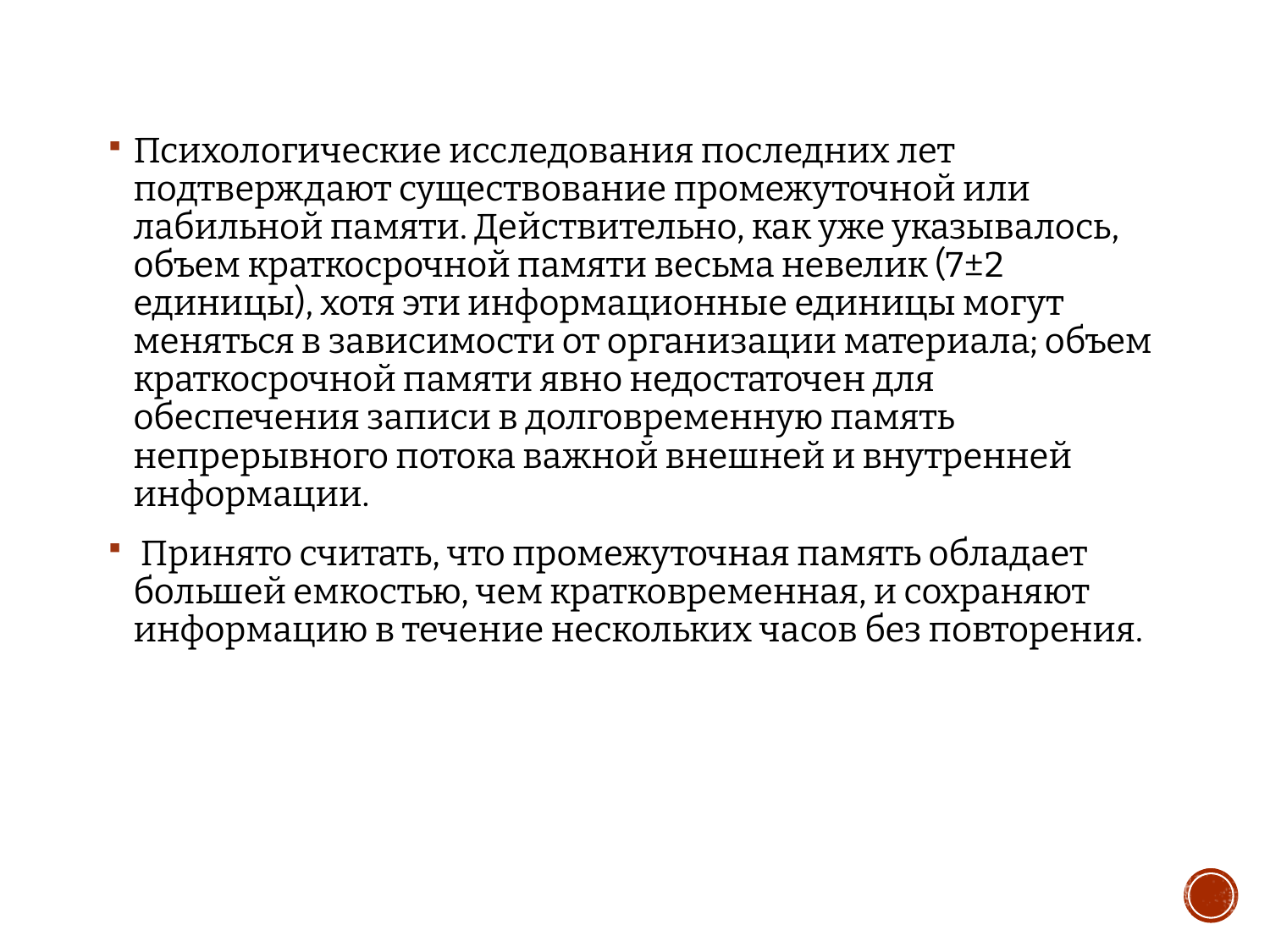

Психологические исследования последних лет подтверждают существование промежуточной или лабильной памяти. Действительно, как уже указывалось, объем краткосрочной памяти весьма невелик (7±2 единицы), хотя эти информационные единицы могут меняться в зависимости от организации материала; объем краткосрочной памяти явно недостаточен для обеспечения записи в долговременную память непрерывного потока важной внешней и внутренней информации.
 Принято считать, что промежуточная память обладает большей емкостью, чем кратковременная, и сохраняют информацию в течение нескольких часов без повторения.